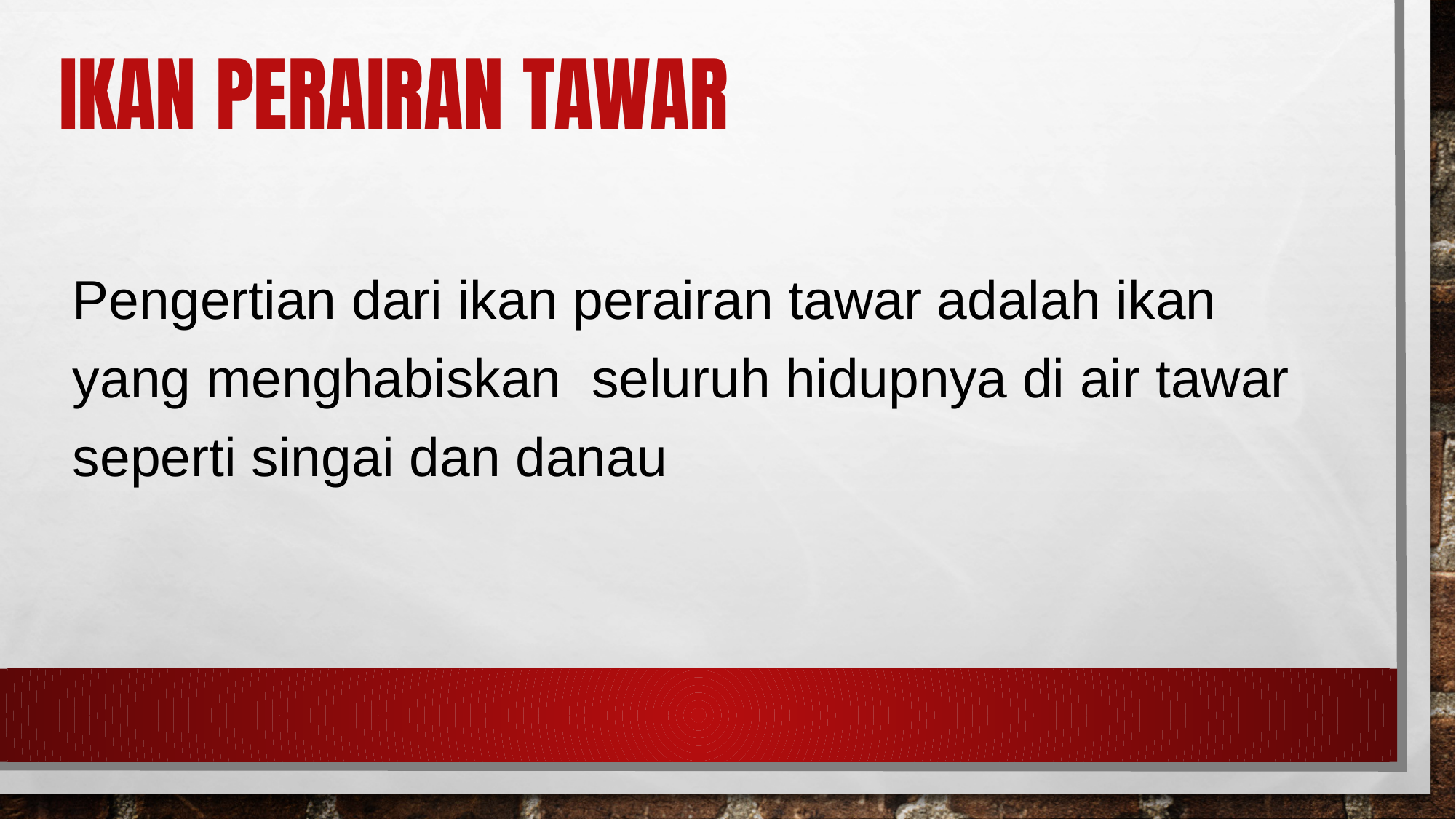

# Ikan Perairan tawar
Pengertian dari ikan perairan tawar adalah ikan yang menghabiskan  seluruh hidupnya di air tawar seperti singai dan danau